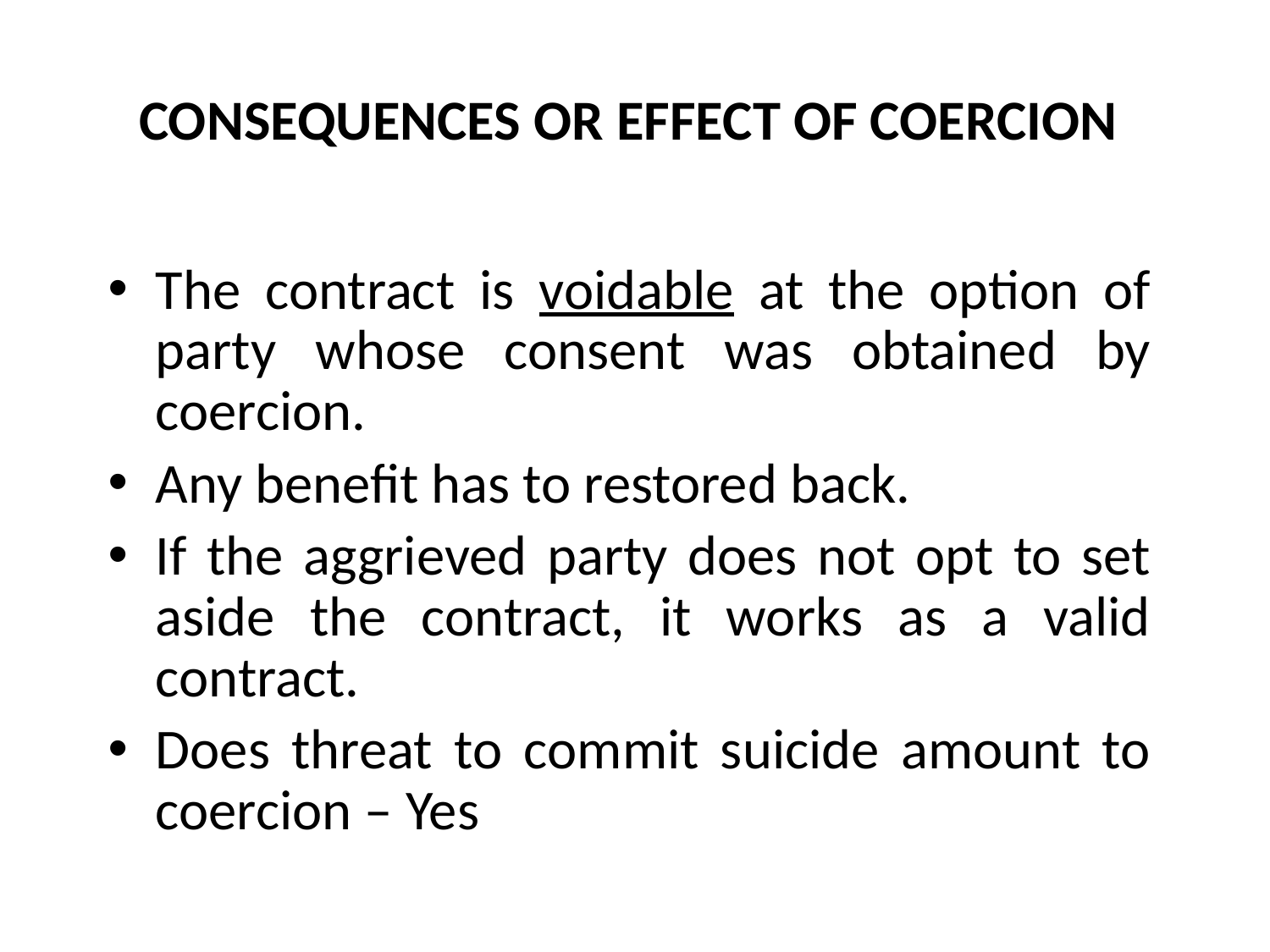

# CONSEQUENCES OR EFFECT OF COERCION
The contract is voidable at the option of party whose consent was obtained by coercion.
Any benefit has to restored back.
If the aggrieved party does not opt to set aside the contract, it works as a valid contract.
Does threat to commit suicide amount to coercion – Yes